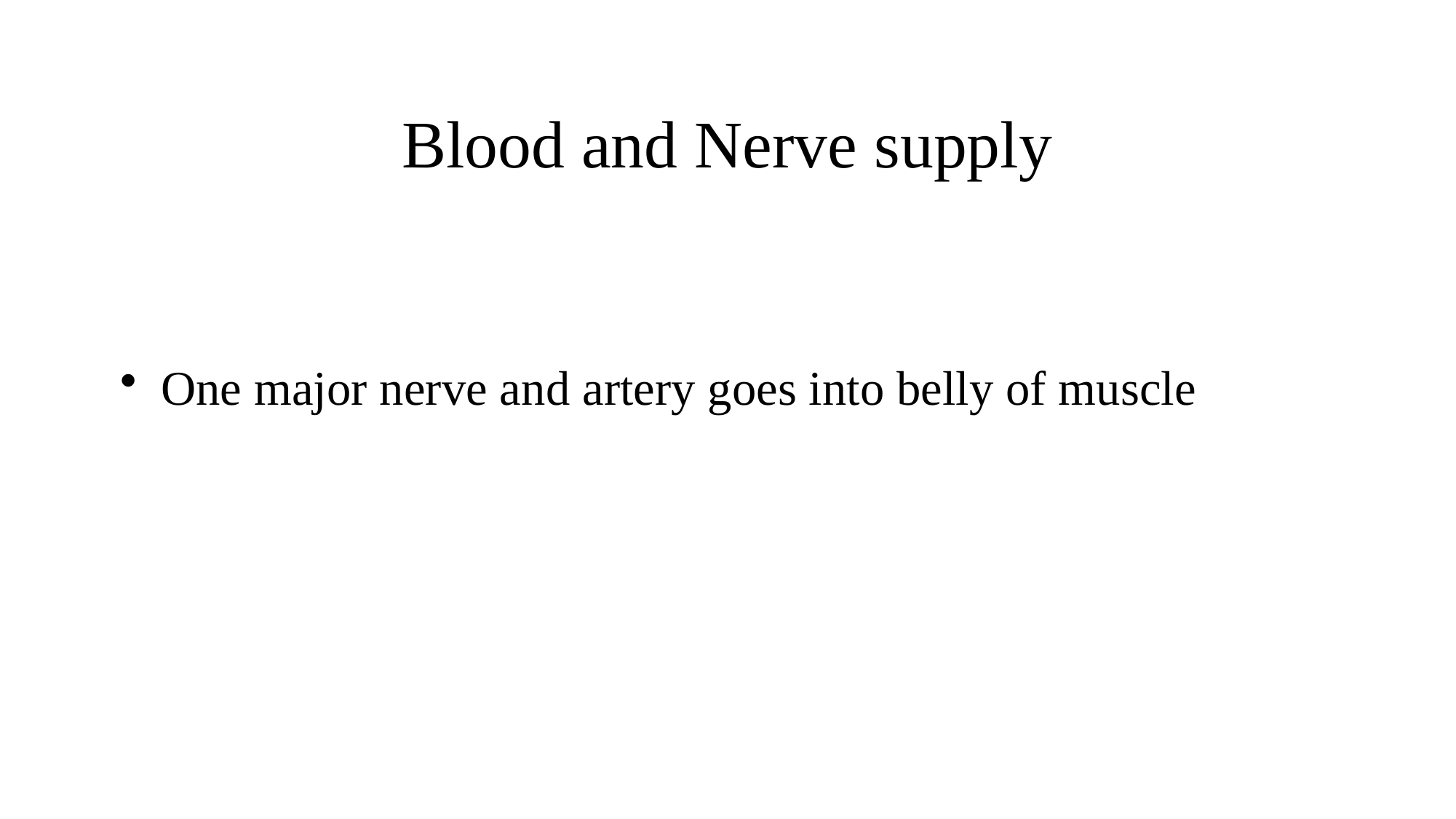

# Blood and Nerve supply
One major nerve and artery goes into belly of muscle